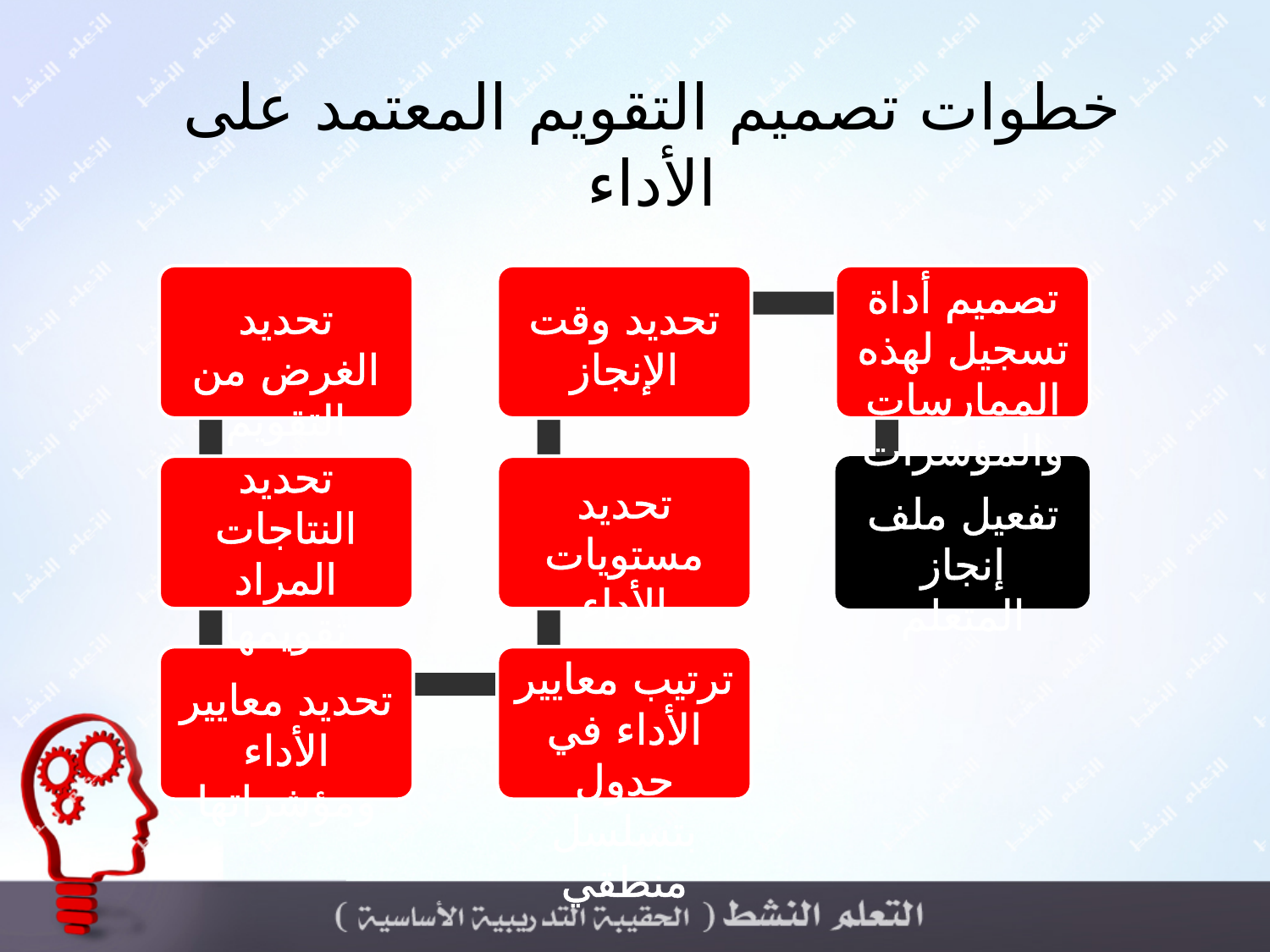

خطوات تصميم التقويم المعتمد على الأداء

تصميم أداة تسجيل لهذه الممارسات والمؤشرات
تحديد وقت الإنجاز
تحديد الغرض من التقويم
تحديد النتاجات المراد تقويمها
تحديد مستويات الأداء
تفعيل ملف إنجاز المتعلم
ترتيب معايير الأداء في جدول بتسلسل منطقي
تحديد معايير الأداء ومؤشراتها